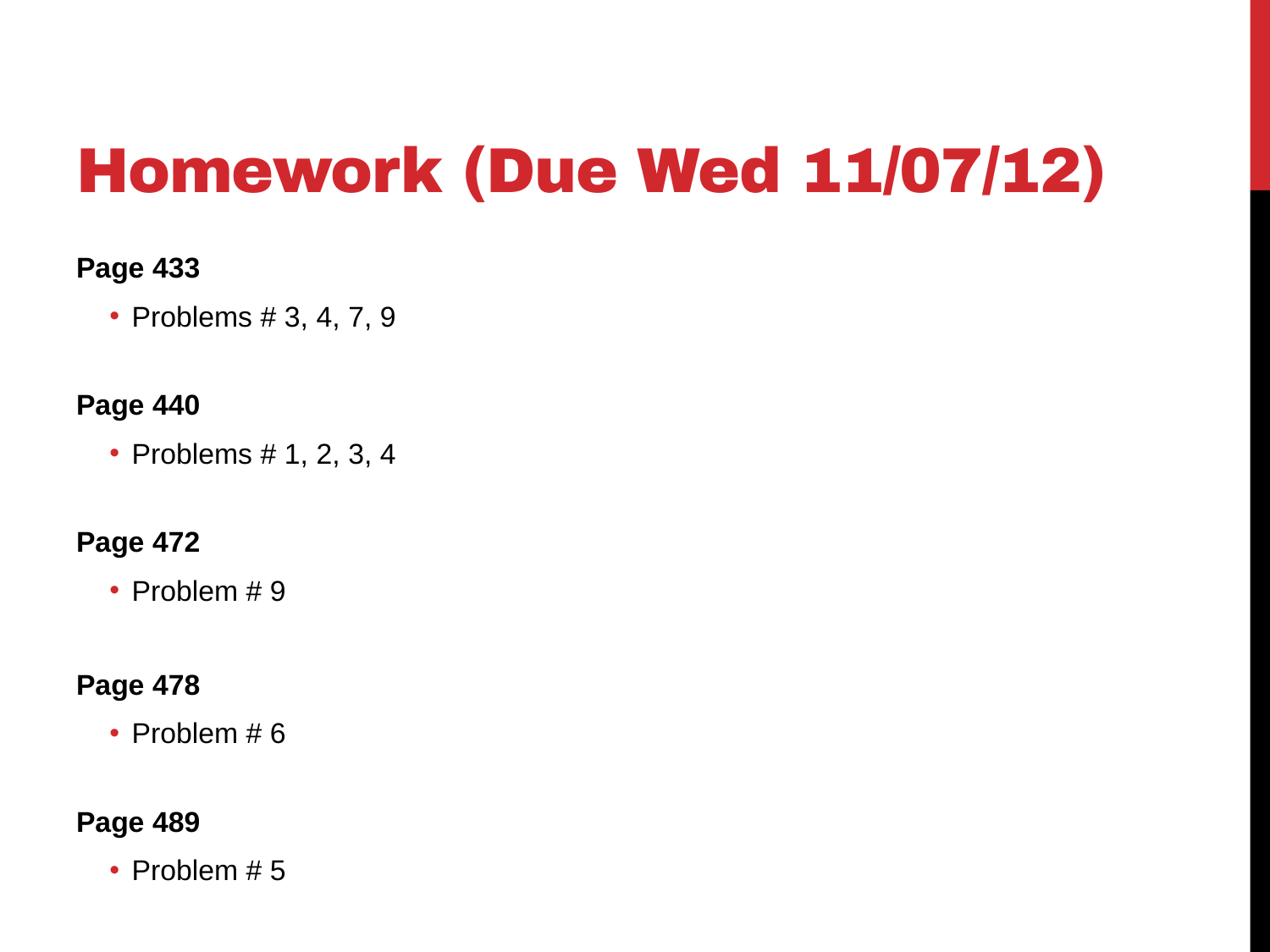

# Homework (Due Wed 11/07/12)
Page 433
Problems # 3, 4, 7, 9

Page 440
Problems # 1, 2, 3, 4

Page 472
Problem # 9

Page 478
Problem # 6

Page 489
Problem # 5